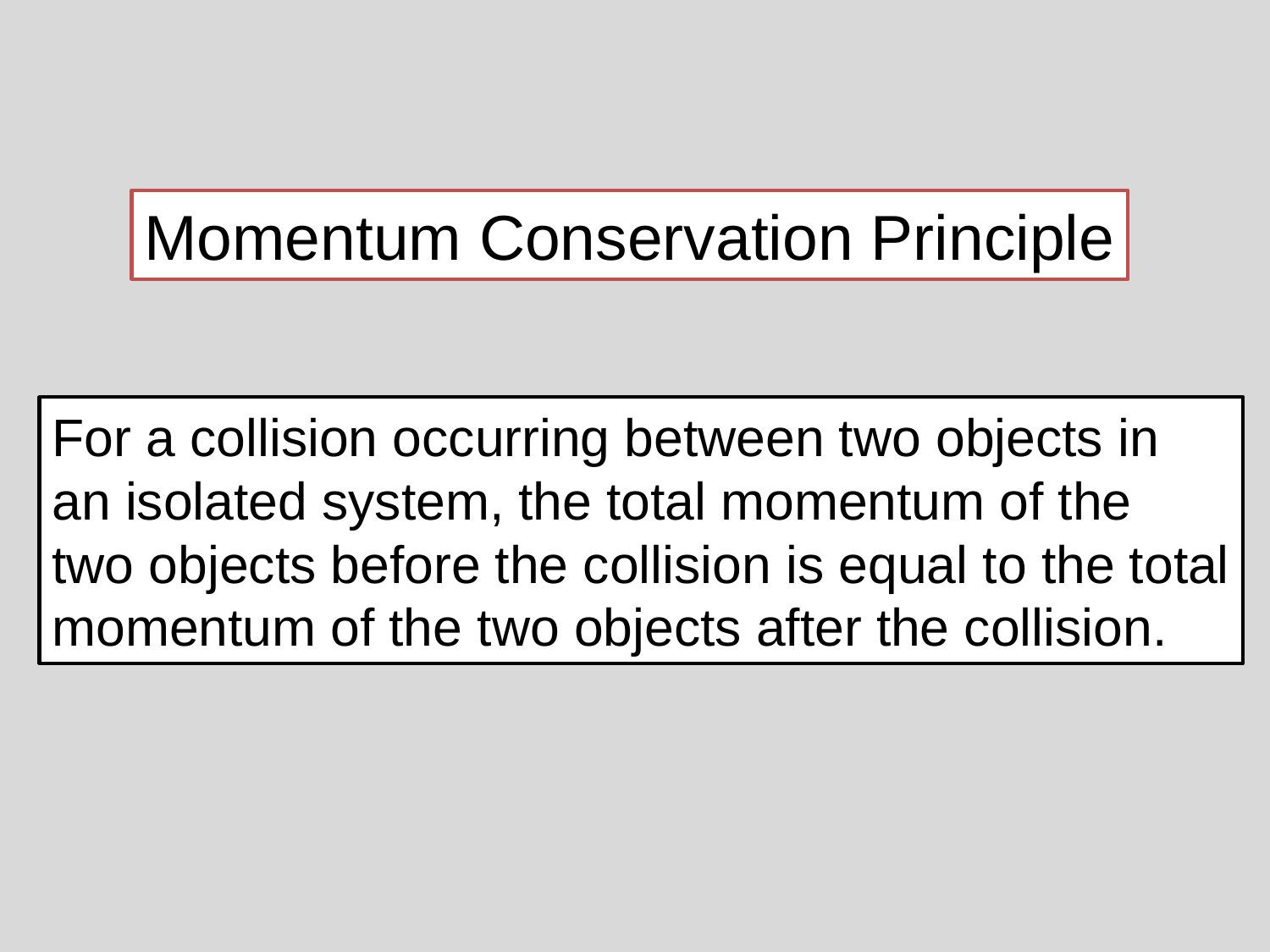

Momentum Conservation Principle
For a collision occurring between two objects in
an isolated system, the total momentum of the
two objects before the collision is equal to the total
momentum of the two objects after the collision.